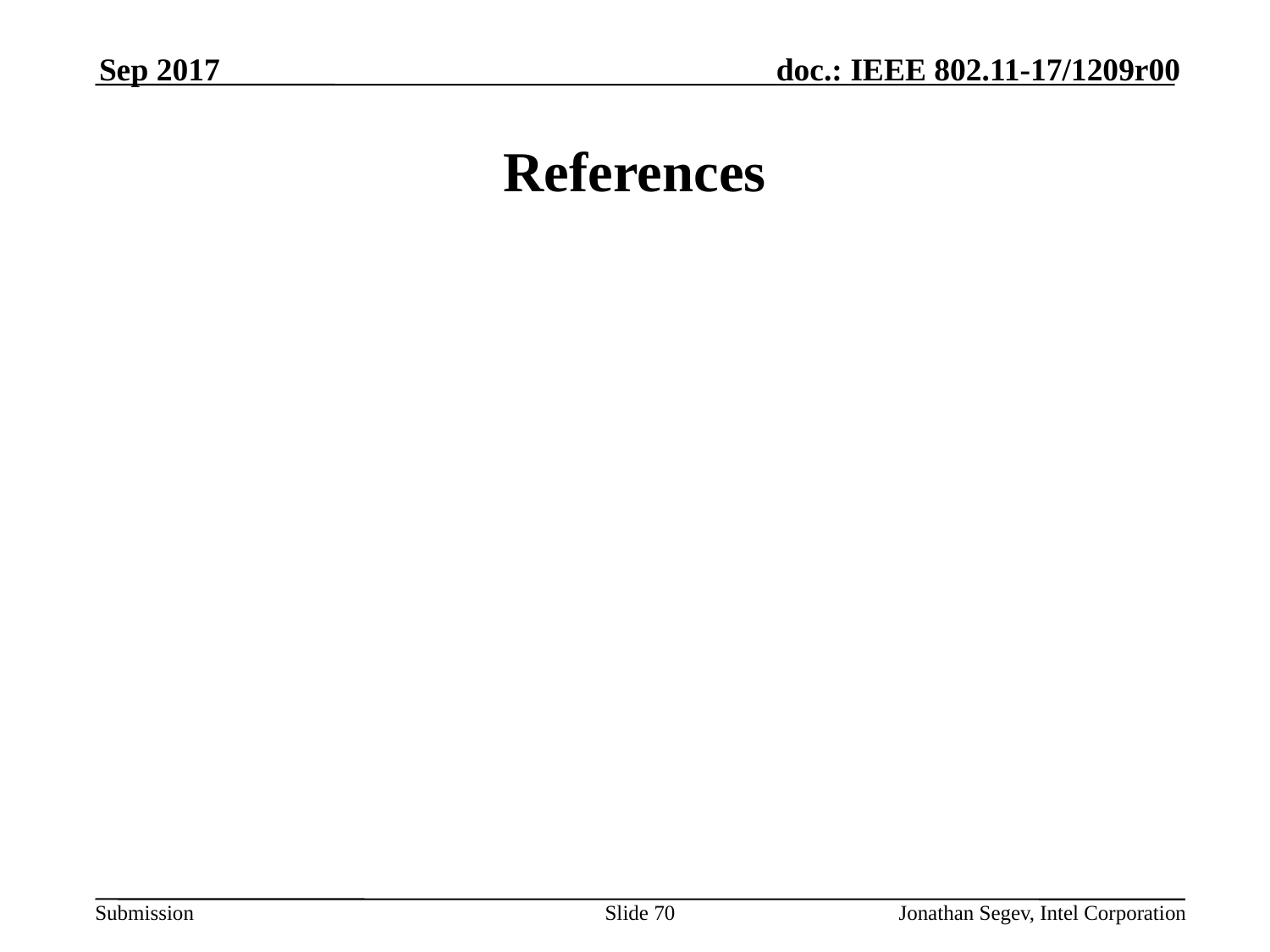

Sep 2017
# References

Slide 70
Jonathan Segev, Intel Corporation